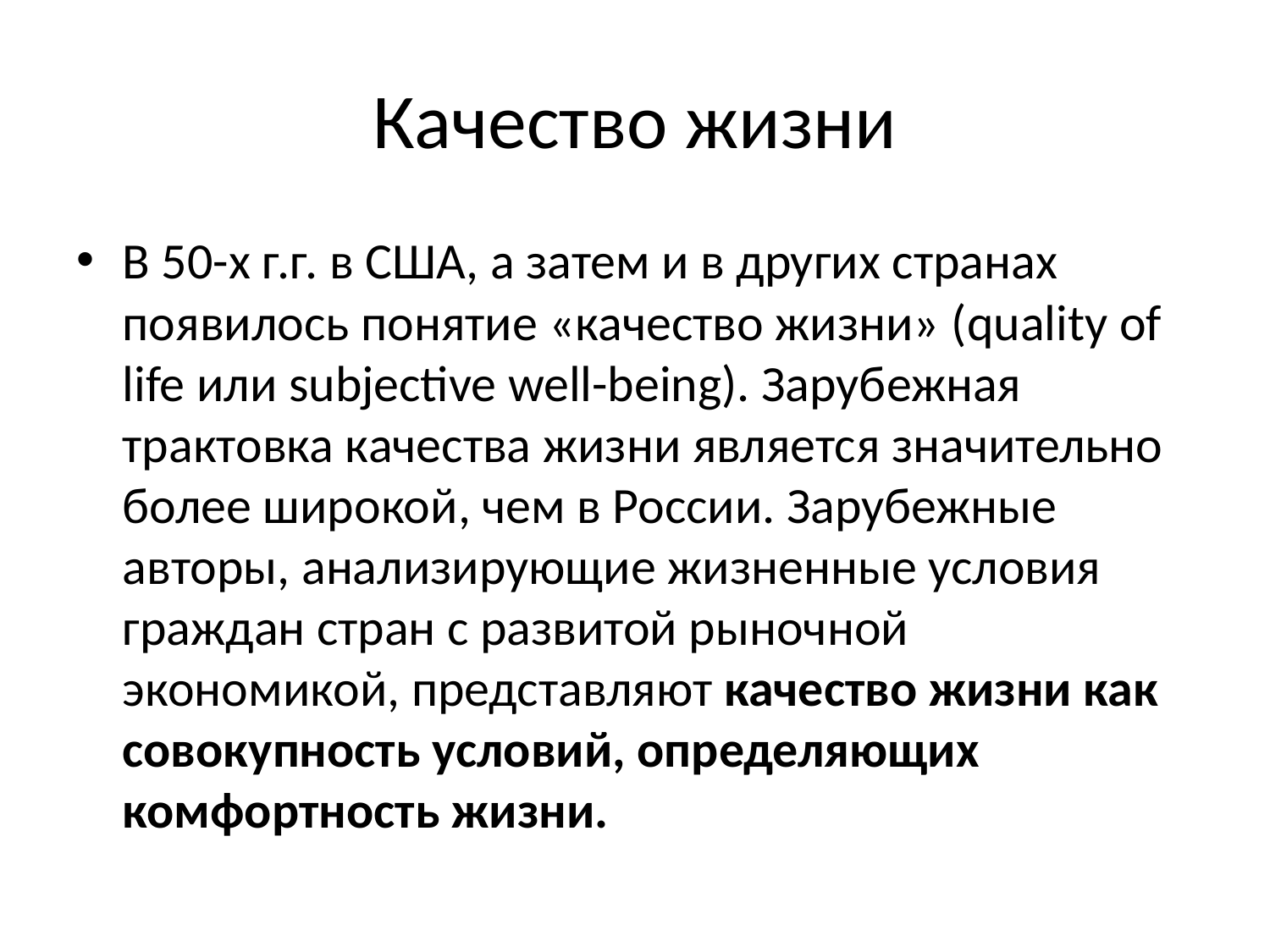

# Качество жизни
В 50-х г.г. в США, а затем и в других странах появилось понятие «качество жизни» (quality of life или subjective well-being). Зарубежная трактовка качества жизни является значительно более широкой, чем в России. Зарубежные авторы, анализирующие жизненные условия граждан стран с развитой рыночной экономикой, представляют качество жизни как совокупность условий, определяющих комфортность жизни.